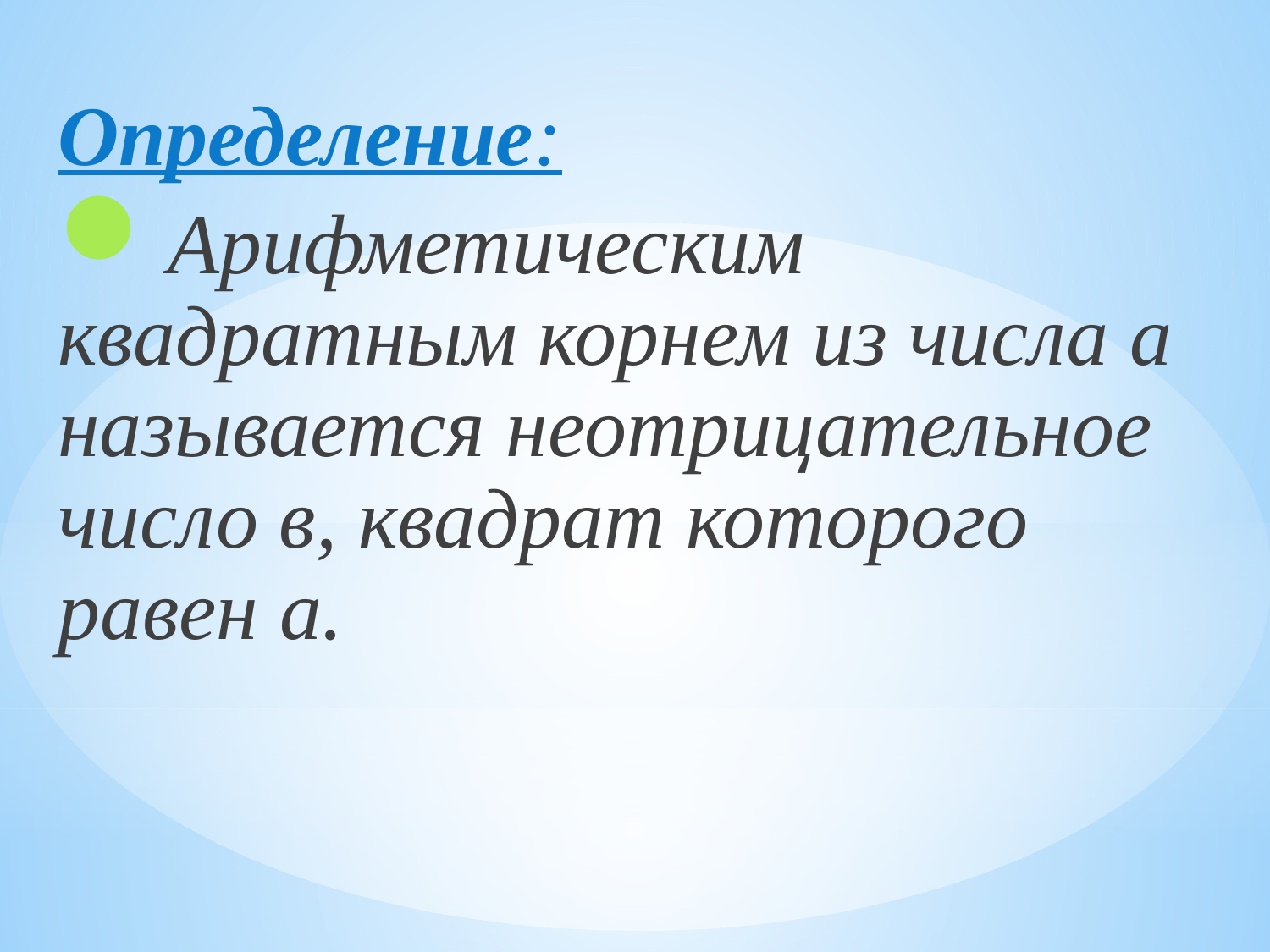

Определение:
Арифметическим квадратным корнем из числа а называется неотрицательное число в, квадрат которого равен а.